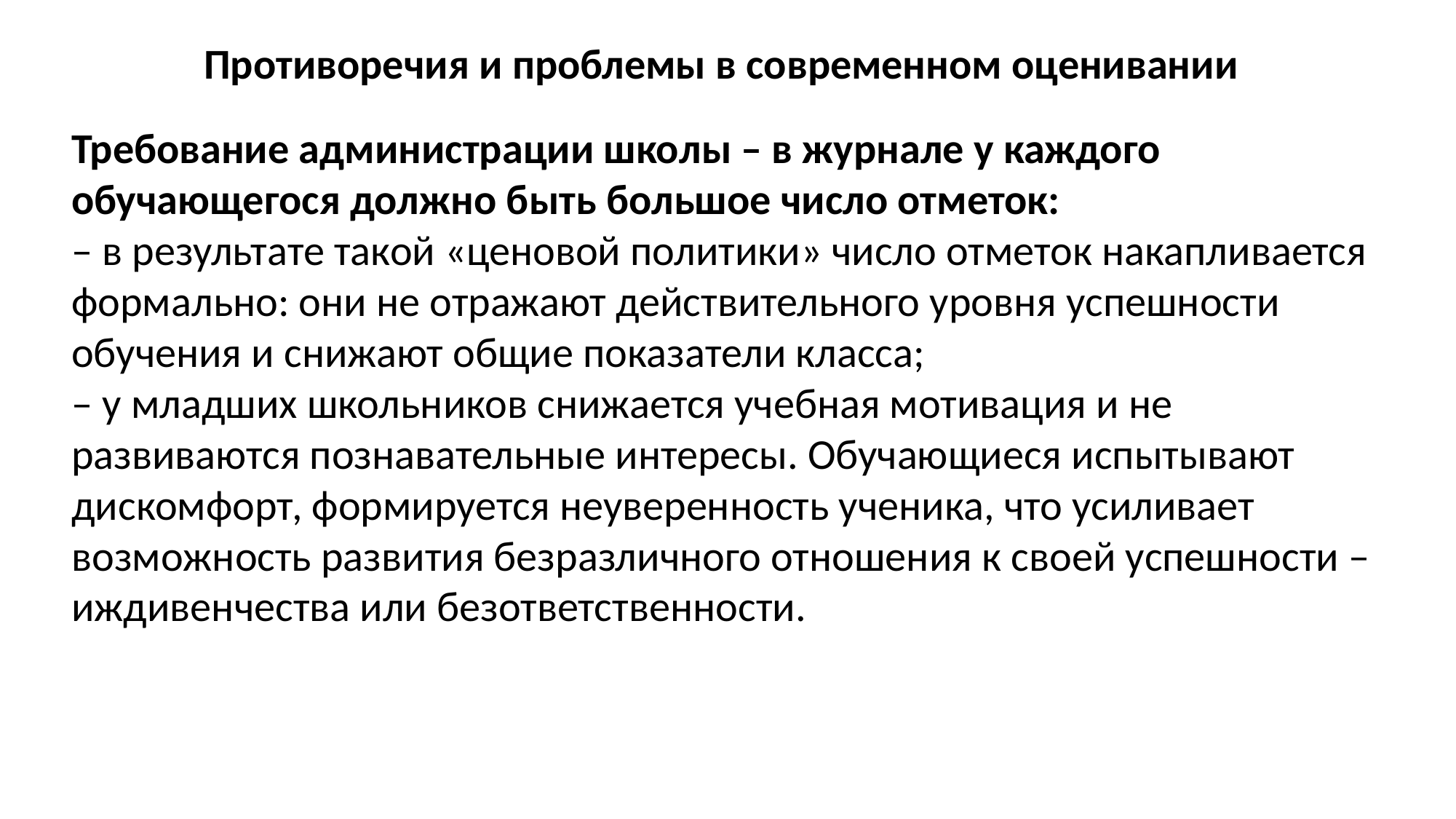

Противоречия и проблемы в современном оценивании
Требование администрации школы – в журнале у каждого обучающегося должно быть большое число отметок:
– в результате такой «ценовой политики» число отметок накапливается формально: они не отражают действительного уровня успешности обучения и снижают общие показатели класса;
– у младших школьников снижается учебная мотивация и не развиваются познавательные интересы. Обучающиеся испытывают дискомфорт, формируется неуверенность ученика, что усиливает возможность развития безразличного отношения к своей успешности – иждивенчества или безответственности.